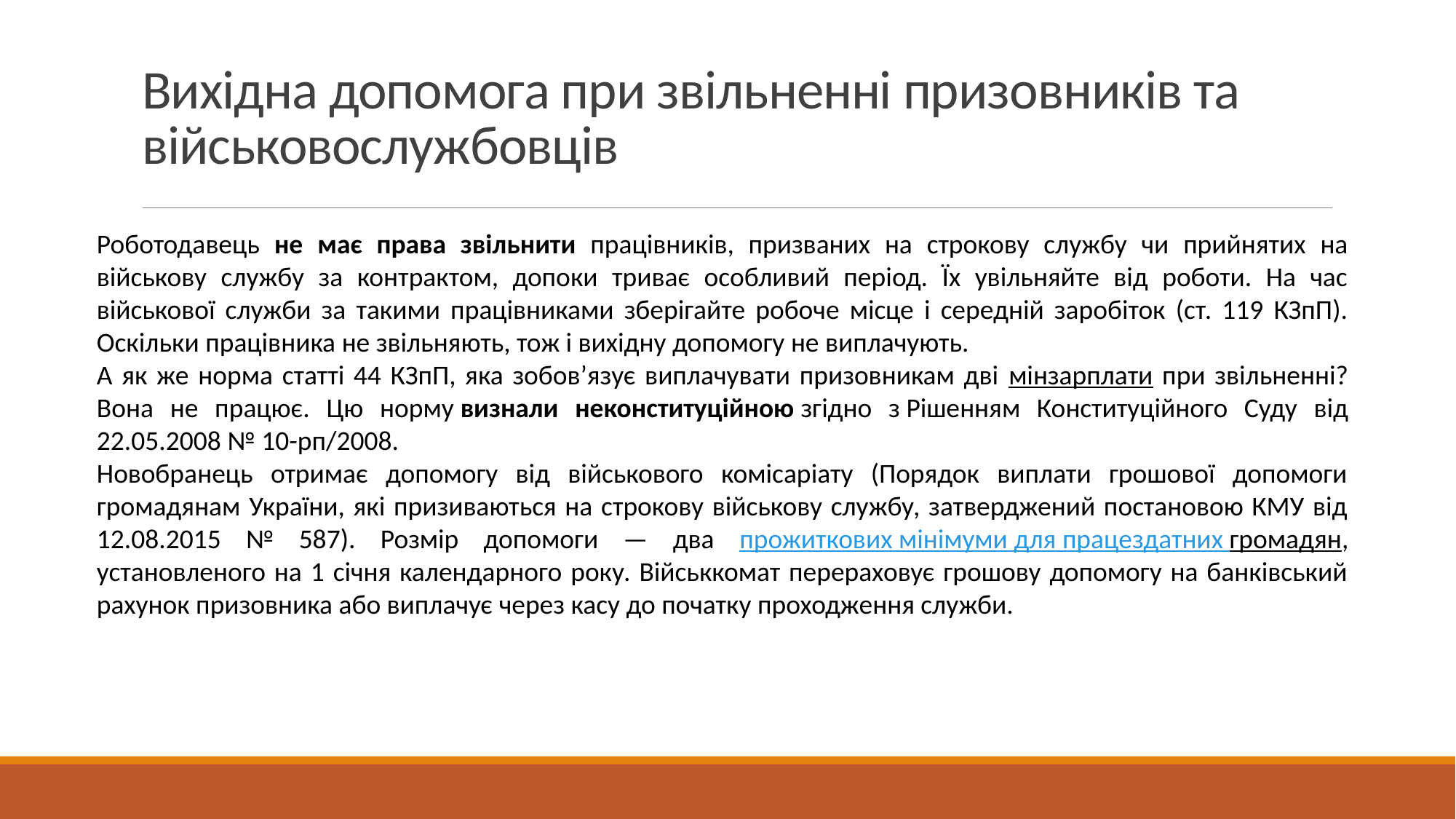

# Вихідна допомога при звільненні призовників та військовослужбовців
Роботодавець не має права звільнити працівників, призваних на строкову службу чи прийнятих на військову службу за контрактом, допоки триває особливий період. Їх увільняйте від роботи. На час військової служби за такими працівниками зберігайте робоче місце і середній заробіток (ст. 119 КЗпП). Оскільки працівника не звільняють, тож і вихідну допомогу не виплачують.
А як же норма статті 44 КЗпП, яка зобов’язує виплачувати призовникам дві мінзарплати при звільненні? Вона не працює. Цю норму визнали неконституційною згідно з Рішенням Конституційного Суду від 22.05.2008 № 10-рп/2008.
Новобранець отримає допомогу від військового комісаріату (Порядок виплати грошової допомоги громадянам України, які призиваються на строкову військову службу, затверджений постановою КМУ від 12.08.2015 № 587). Розмір допомоги — два прожиткових мінімуми для працездатних громадян, установленого на 1 січня календарного року. Військкомат перераховує грошову допомогу на банківський рахунок призовника або виплачує через касу до початку проходження служби.